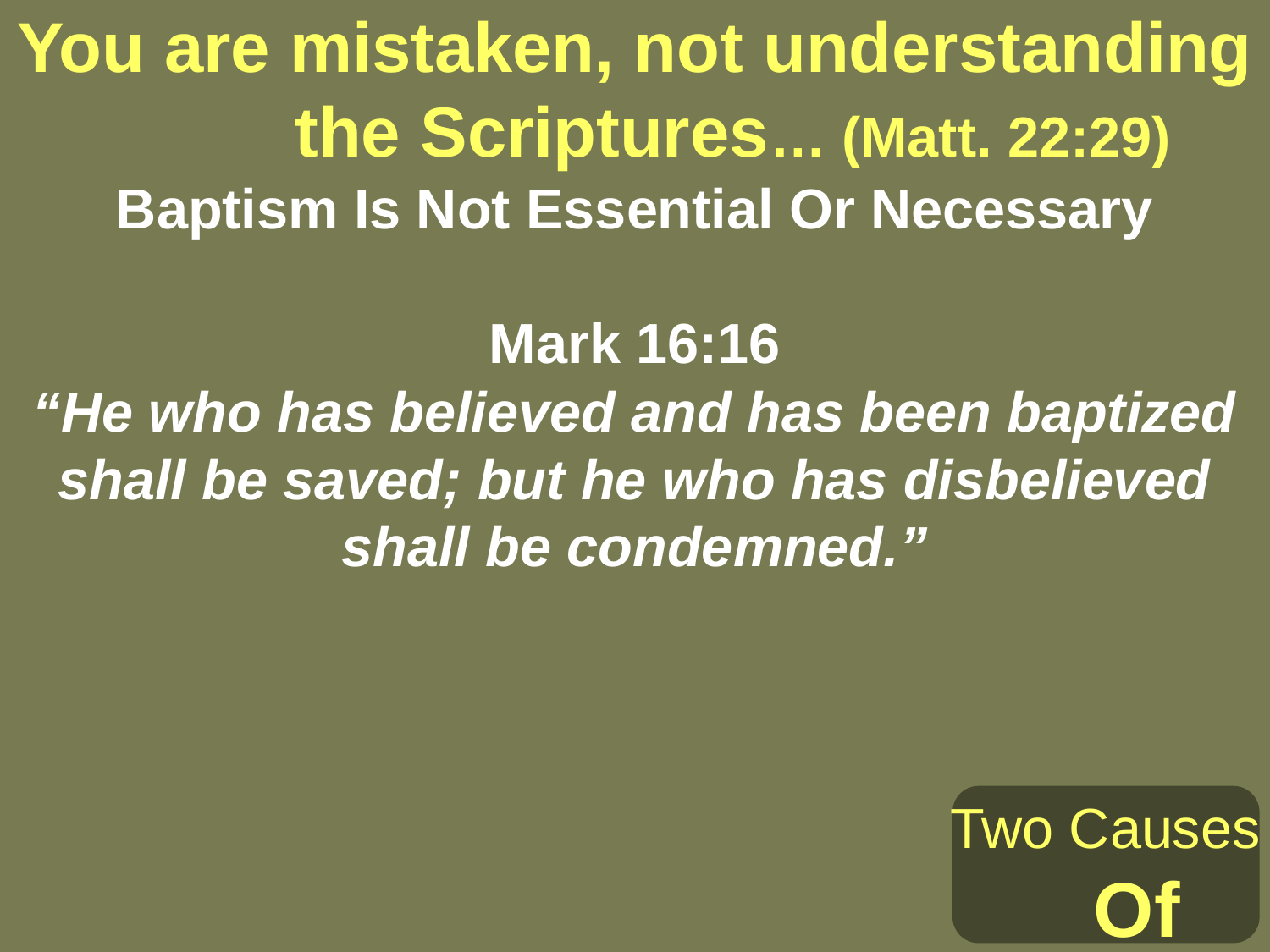

You are mistaken, not understanding           the Scriptures… (Matt. 22:29)
Baptism Is Not Essential Or Necessary

Mark 16:16
“He who has believed and has been baptized shall be saved; but he who has disbelieved shall be condemned.”
Two Causes     Of Error